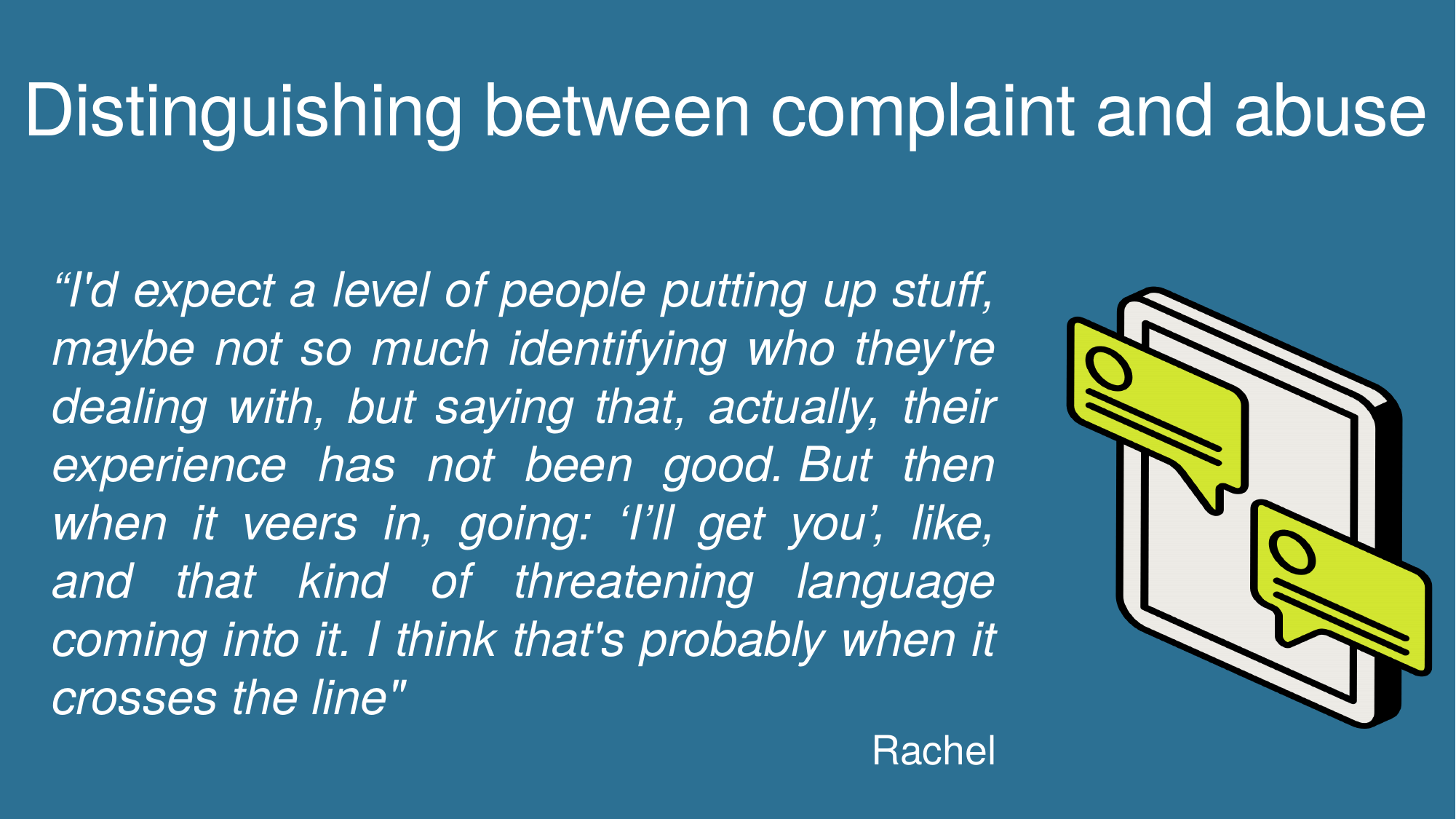

Distinguishing between complaint and abuse
“I'd expect a level of people putting up stuff, maybe not so much identifying who they're dealing with, but saying that, actually, their experience has not been good. But then when it veers in, going: ‘I’ll get you’, like, and that kind of threatening language coming into it. I think that's probably when it crosses the line"
Rachel

.